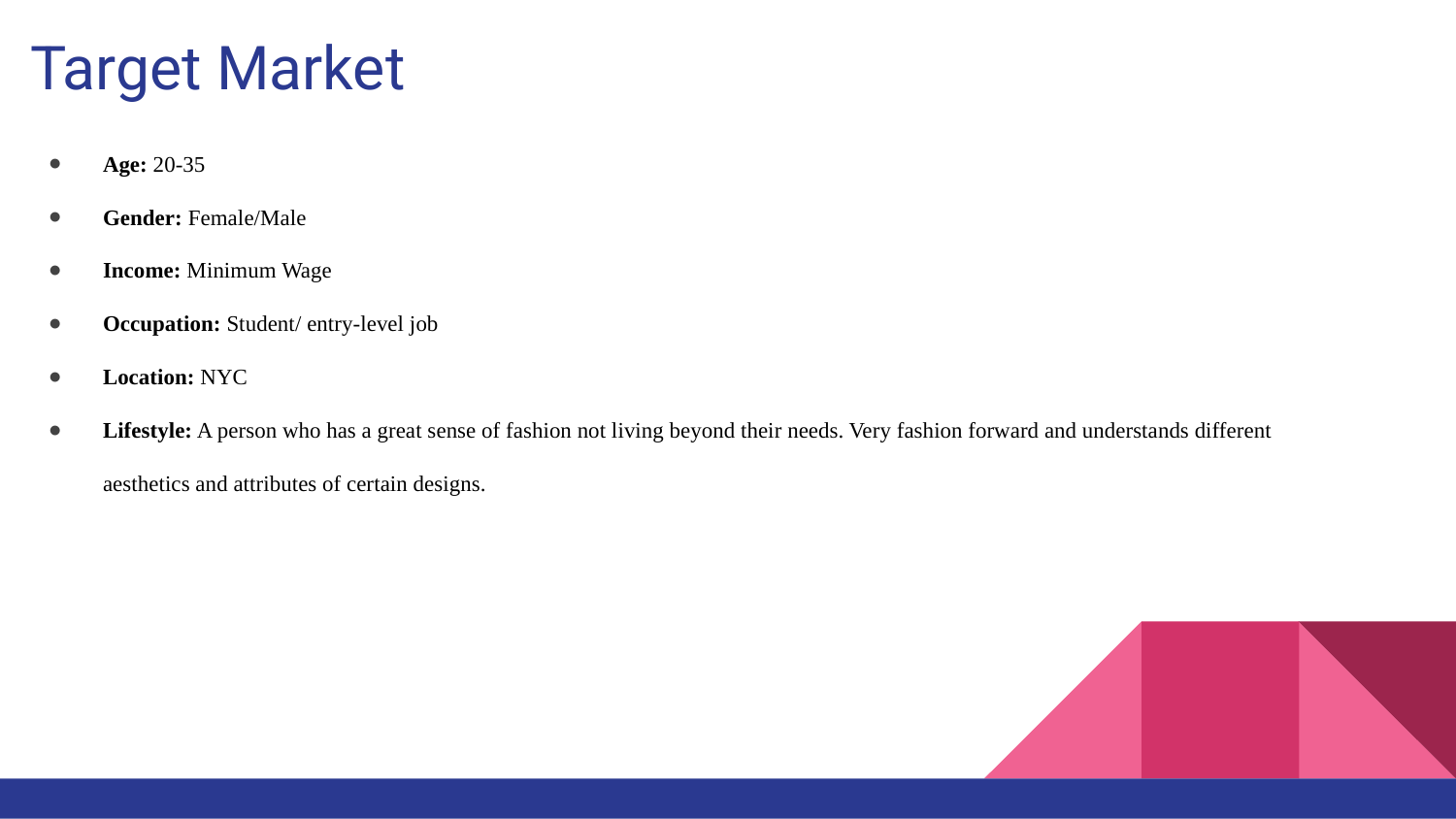

# Target Market
Age: 20-35
Gender: Female/Male
Income: Minimum Wage
Occupation: Student/ entry-level job
Location: NYC
Lifestyle: A person who has a great sense of fashion not living beyond their needs. Very fashion forward and understands different aesthetics and attributes of certain designs.